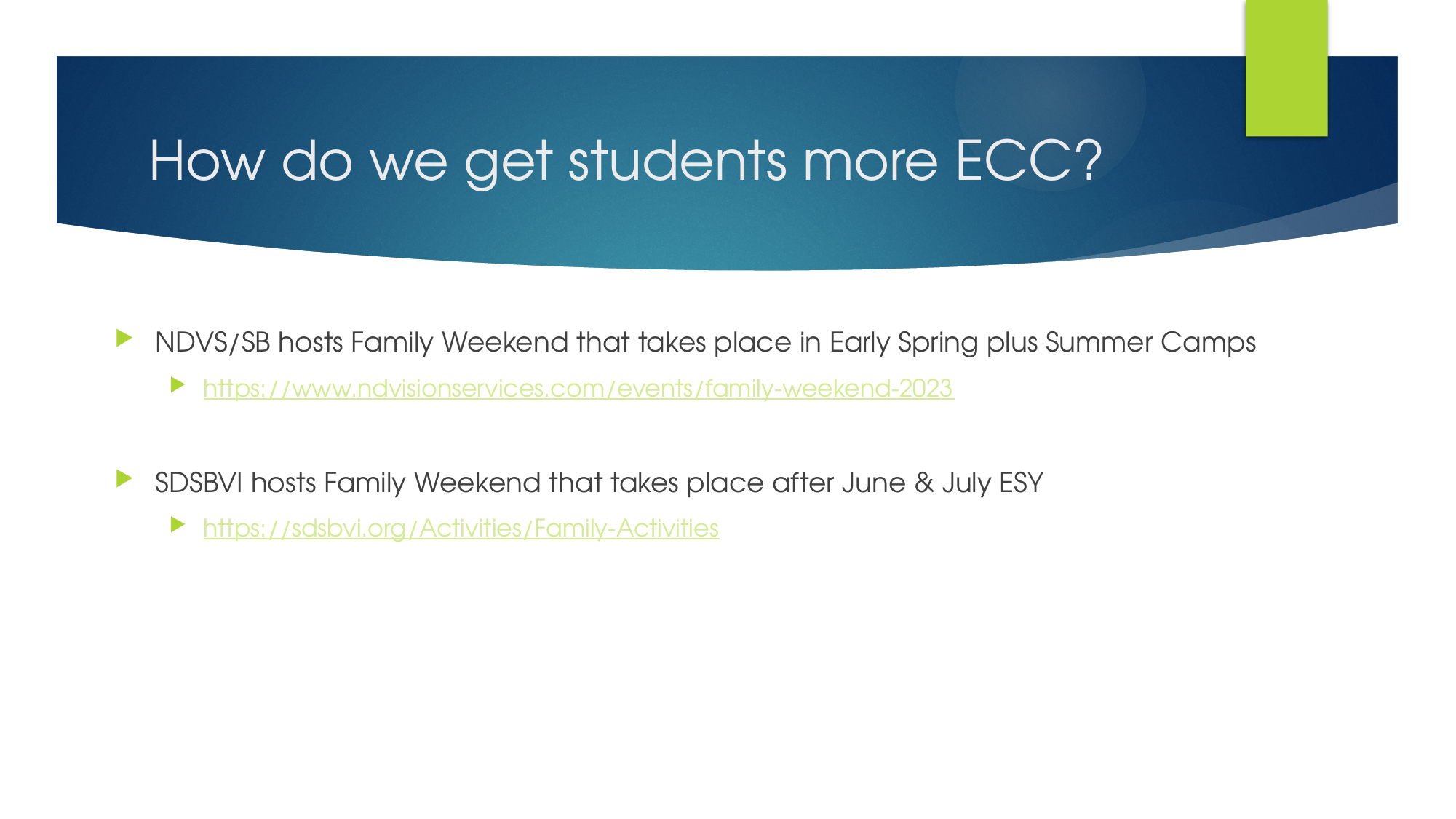

# How do we get students more ECC?

NDVS/SB hosts Family Weekend that takes place in Early Spring plus Summer Camps
https://www.ndvisionservices.com/events/family-weekend-2023

SDSBVI hosts Family Weekend that takes place after June & July ESY
https://sdsbvi.org/Activities/Family-Activities